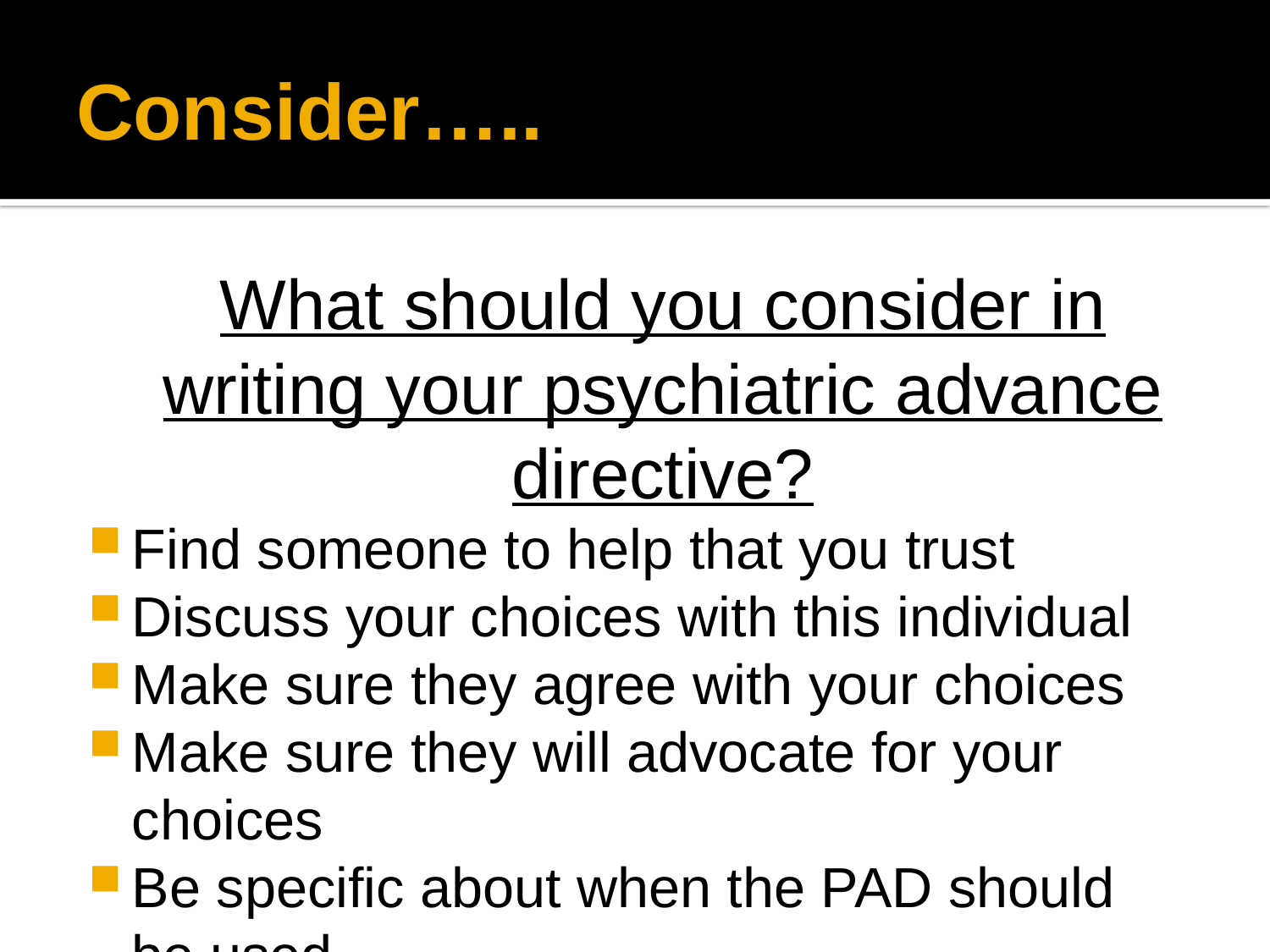

# Consider…..
	What should you consider in writing your psychiatric advance directive?
Find someone to help that you trust
Discuss your choices with this individual
Make sure they agree with your choices
Make sure they will advocate for your choices
Be specific about when the PAD should be used